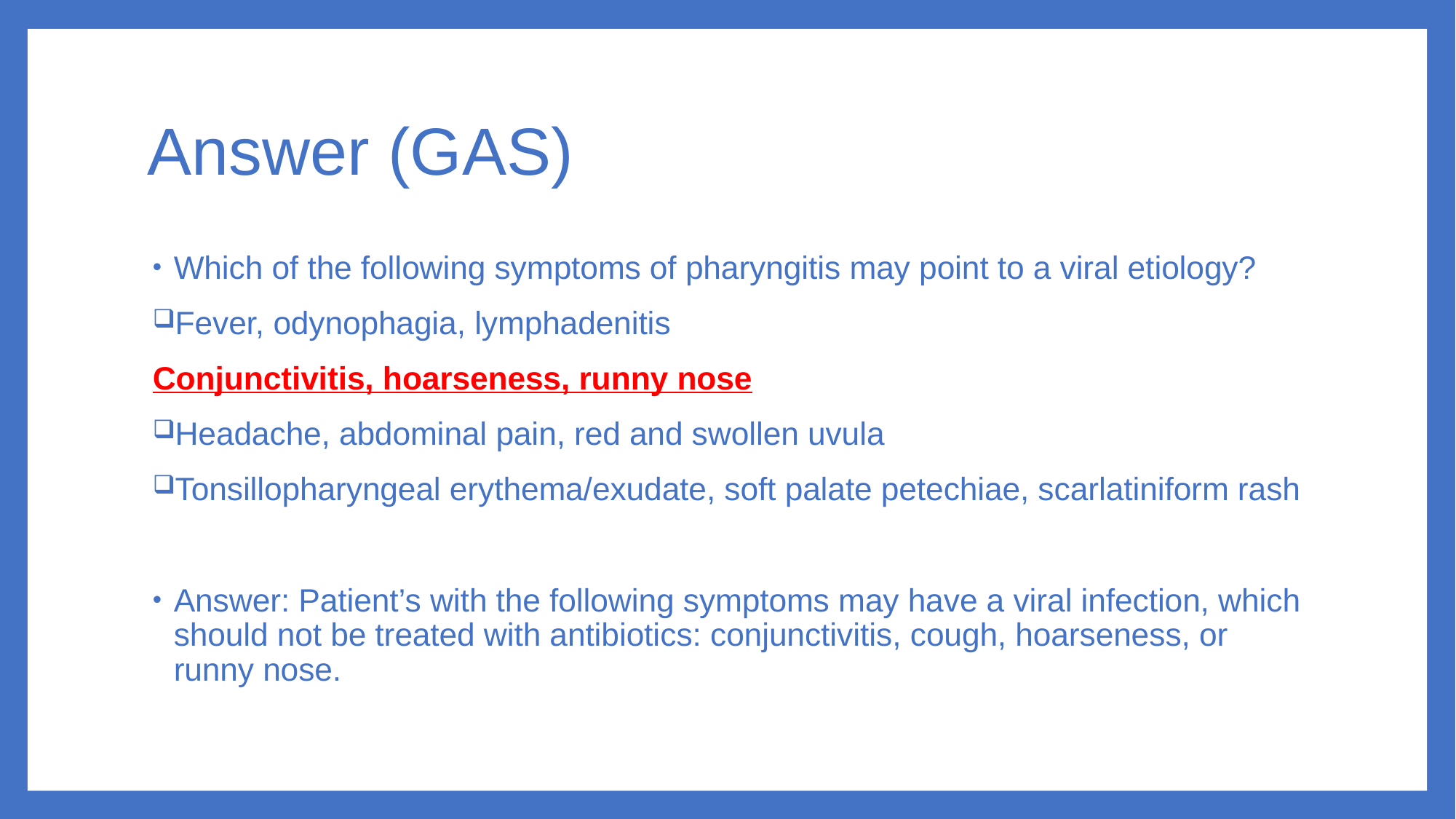

# Answer (GAS)
Which of the following symptoms of pharyngitis may point to a viral etiology?
Fever, odynophagia, lymphadenitis
Conjunctivitis, hoarseness, runny nose
Headache, abdominal pain, red and swollen uvula
Tonsillopharyngeal erythema/exudate, soft palate petechiae, scarlatiniform rash

Answer: Patient’s with the following symptoms may have a viral infection, which should not be treated with antibiotics: conjunctivitis, cough, hoarseness, or runny nose.